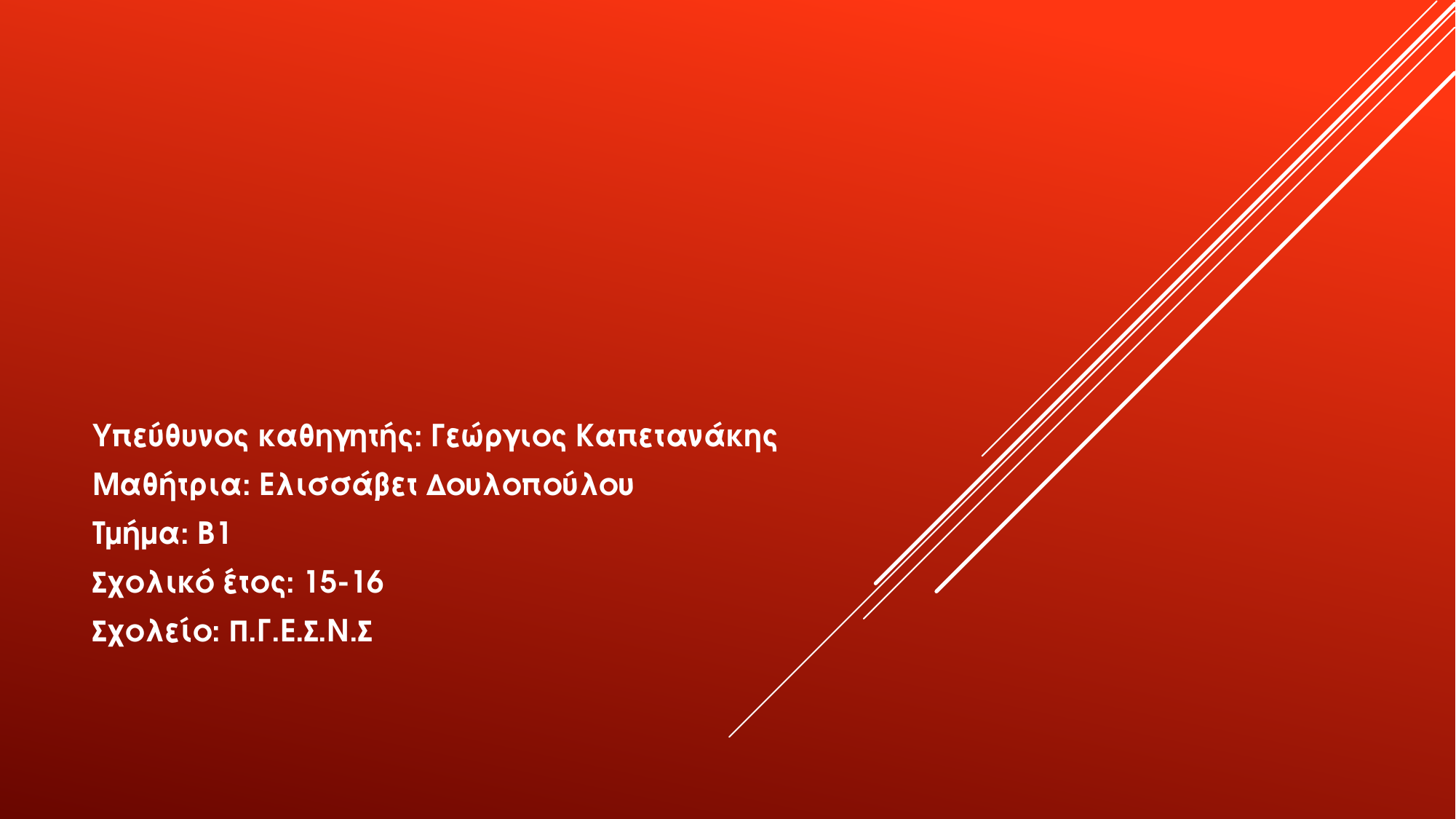

Υπεύθυνος καθηγητής: Γεώργιος Καπετανάκης
Μαθήτρια: Ελισσάβετ Δουλοπούλου
Τμήμα: Β1
Σχολικό έτος: 15-16
Σχολείο: Π.Γ.Ε.Σ.Ν.Σ